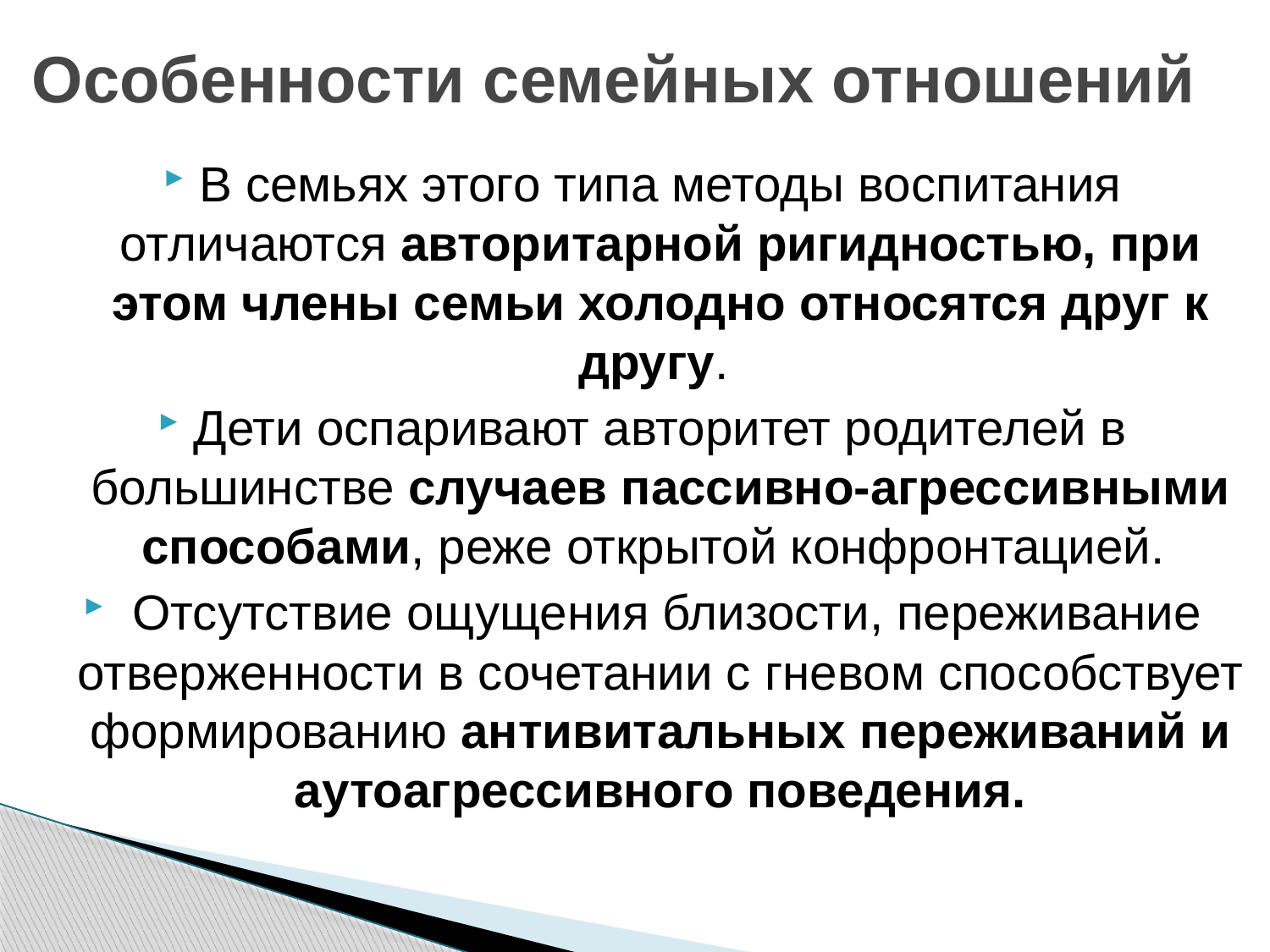

# Особенности семейных отношений
В семьях этого типа методы воспитания отличаются авторитарной ригидностью, при этом члены семьи холодно относятся друг к другу.
Дети оспаривают авторитет родителей в большинстве случаев пассивно-агрессивными способами, реже открытой конфронтацией.
 Отсутствие ощущения близости, переживание отверженности в сочетании с гневом способствует формированию антивитальных переживаний и аутоагрессивного поведения.